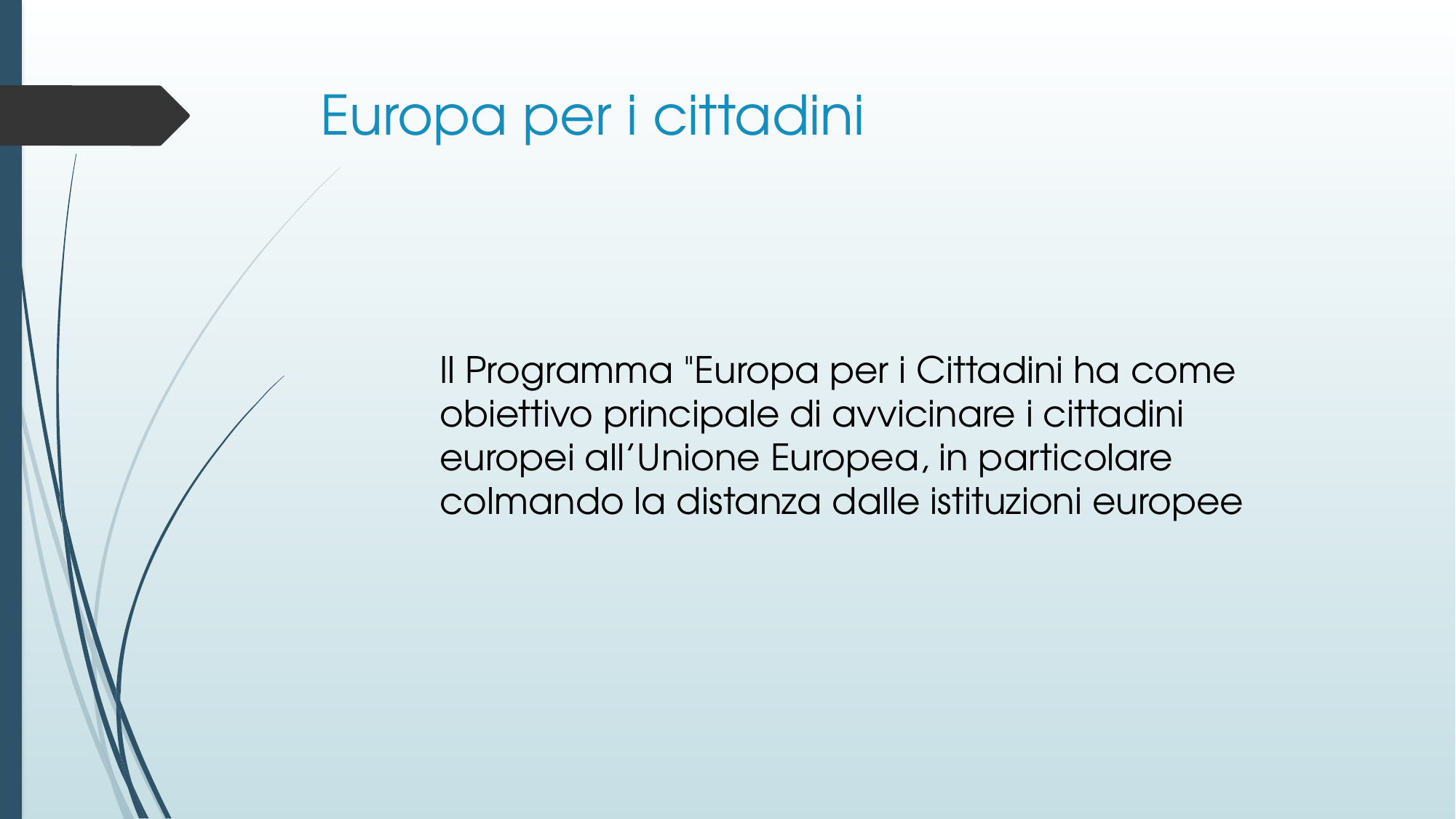

# Europa per i cittadini
Il Programma "Europa per i Cittadini ha come obiettivo principale di avvicinare i cittadini europei all’Unione Europea, in particolare colmando la distanza dalle istituzioni europee